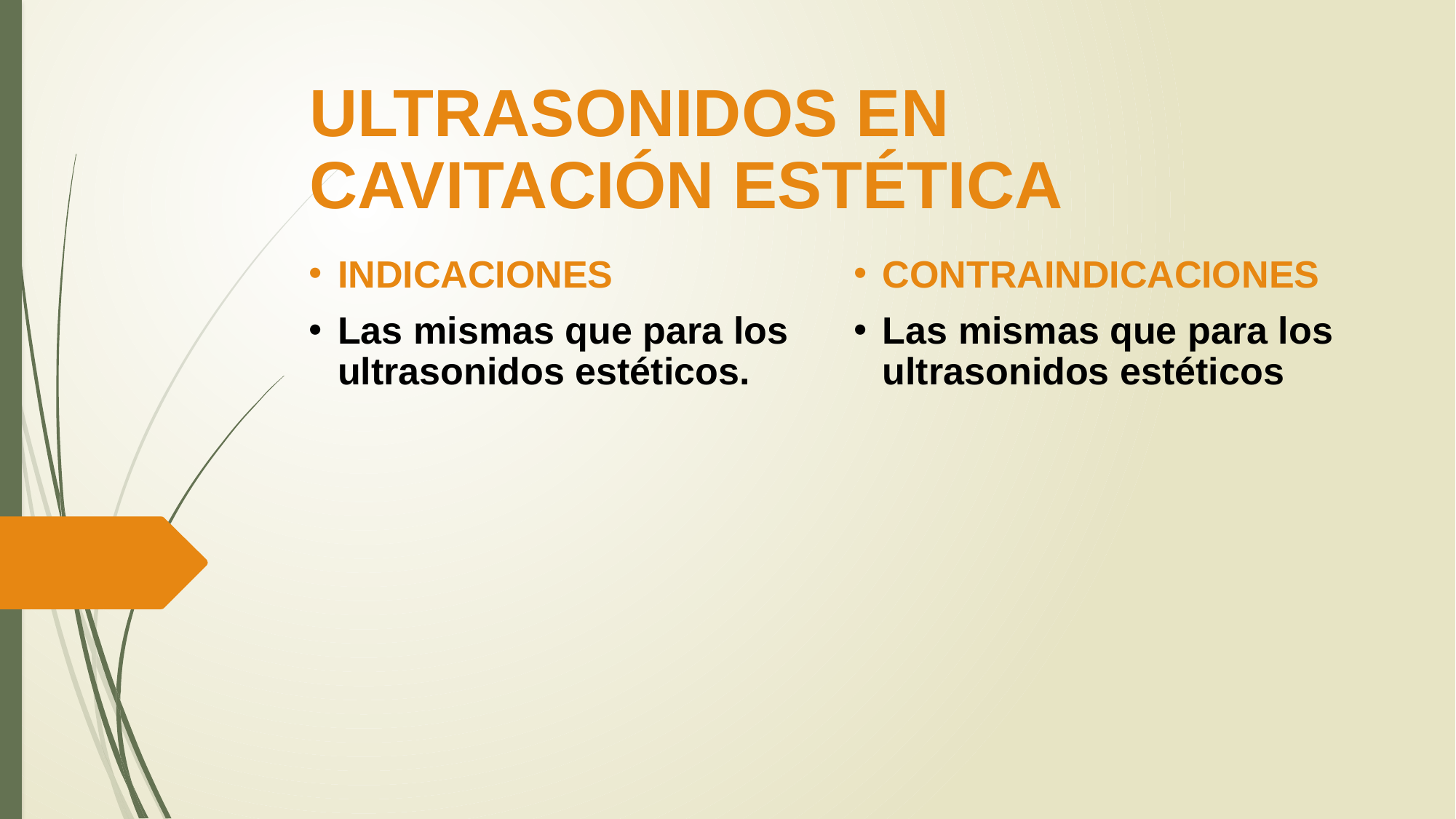

# ULTRASONIDOS EN CAVITACIÓN ESTÉTICA
INDICACIONES
Las mismas que para los ultrasonidos estéticos.
CONTRAINDICACIONES
Las mismas que para los ultrasonidos estéticos